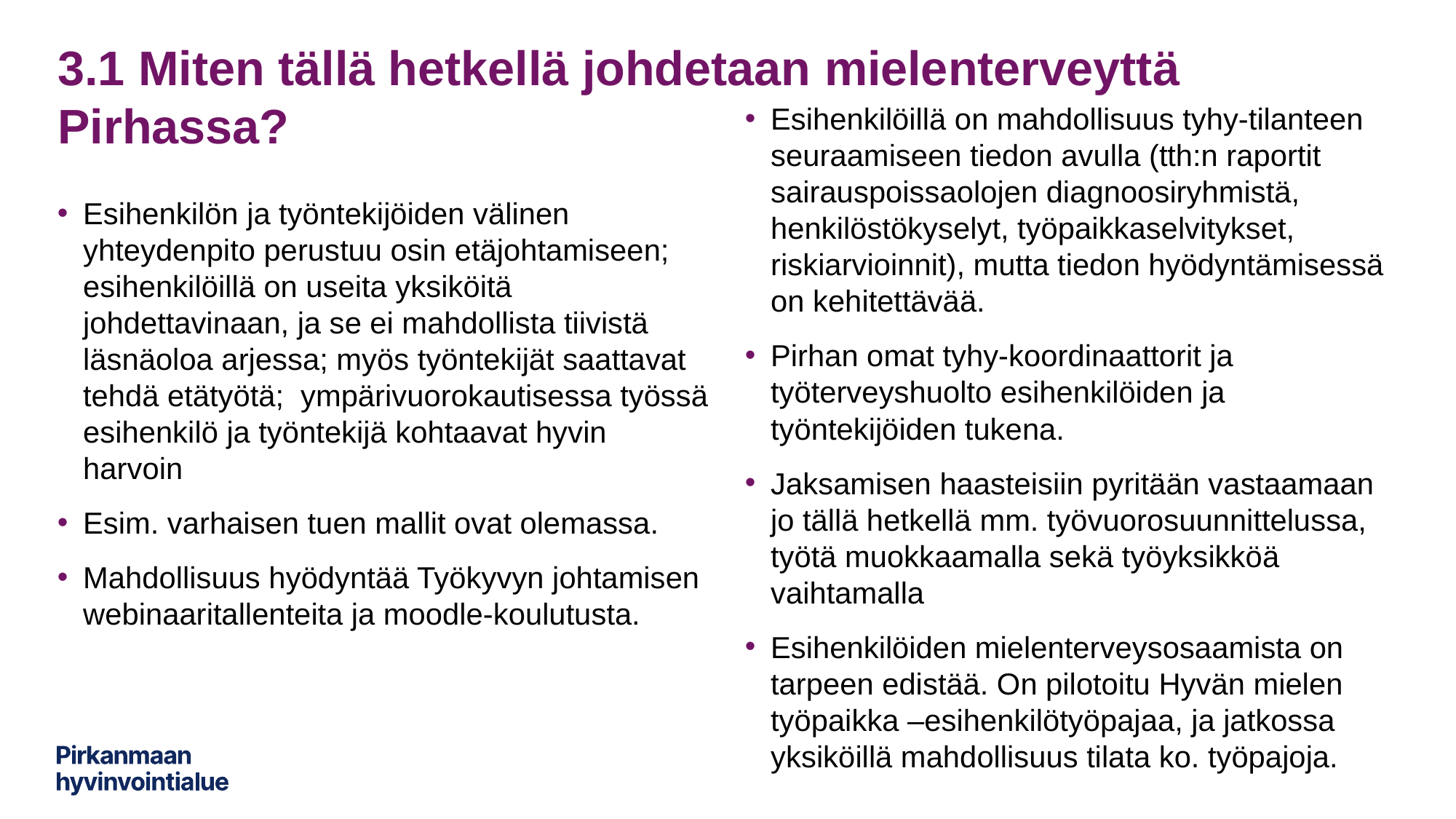

# 3.1 Miten tällä hetkellä johdetaan mielenterveyttä Pirhassa?
Esihenkilöillä on mahdollisuus tyhy-tilanteen seuraamiseen tiedon avulla (tth:n raportit sairauspoissaolojen diagnoosiryhmistä, henkilöstökyselyt, työpaikkaselvitykset, riskiarvioinnit), mutta tiedon hyödyntämisessä on kehitettävää.
Pirhan omat tyhy-koordinaattorit ja työterveyshuolto esihenkilöiden ja työntekijöiden tukena.
Jaksamisen haasteisiin pyritään vastaamaan jo tällä hetkellä mm. työvuorosuunnittelussa, työtä muokkaamalla sekä työyksikköä vaihtamalla
Esihenkilöiden mielenterveysosaamista on tarpeen edistää. On pilotoitu Hyvän mielen työpaikka –esihenkilötyöpajaa, ja jatkossa yksiköillä mahdollisuus tilata ko. työpajoja.

Esihenkilön ja työntekijöiden välinen yhteydenpito perustuu osin etäjohtamiseen; esihenkilöillä on useita yksiköitä johdettavinaan, ja se ei mahdollista tiivistä läsnäoloa arjessa; myös työntekijät saattavat tehdä etätyötä;  ympärivuorokautisessa työssä esihenkilö ja työntekijä kohtaavat hyvin harvoin
Esim. varhaisen tuen mallit ovat olemassa.
Mahdollisuus hyödyntää Työkyvyn johtamisen webinaaritallenteita ja moodle-koulutusta.